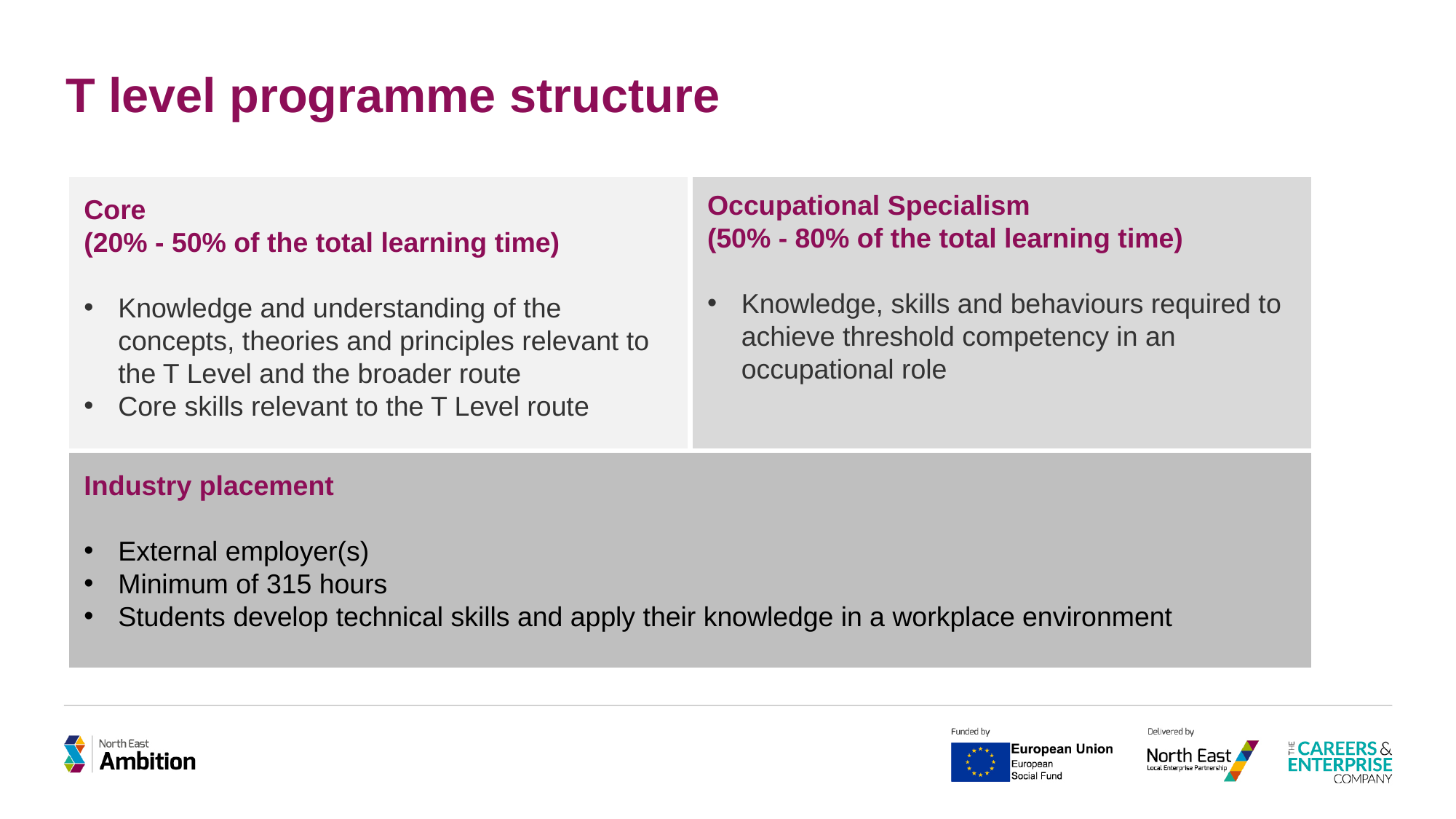

# T level programme structure
Core
(20% - 50% of the total learning time)

Knowledge and understanding of the concepts, theories and principles relevant to the T Level and the broader route
Core skills relevant to the T Level route

Occupational Specialism
(50% - 80% of the total learning time)

Knowledge, skills and behaviours required to achieve threshold competency in an occupational role

Industry placement

External employer(s)
Minimum of 315 hours
Students develop technical skills and apply their knowledge in a workplace environment